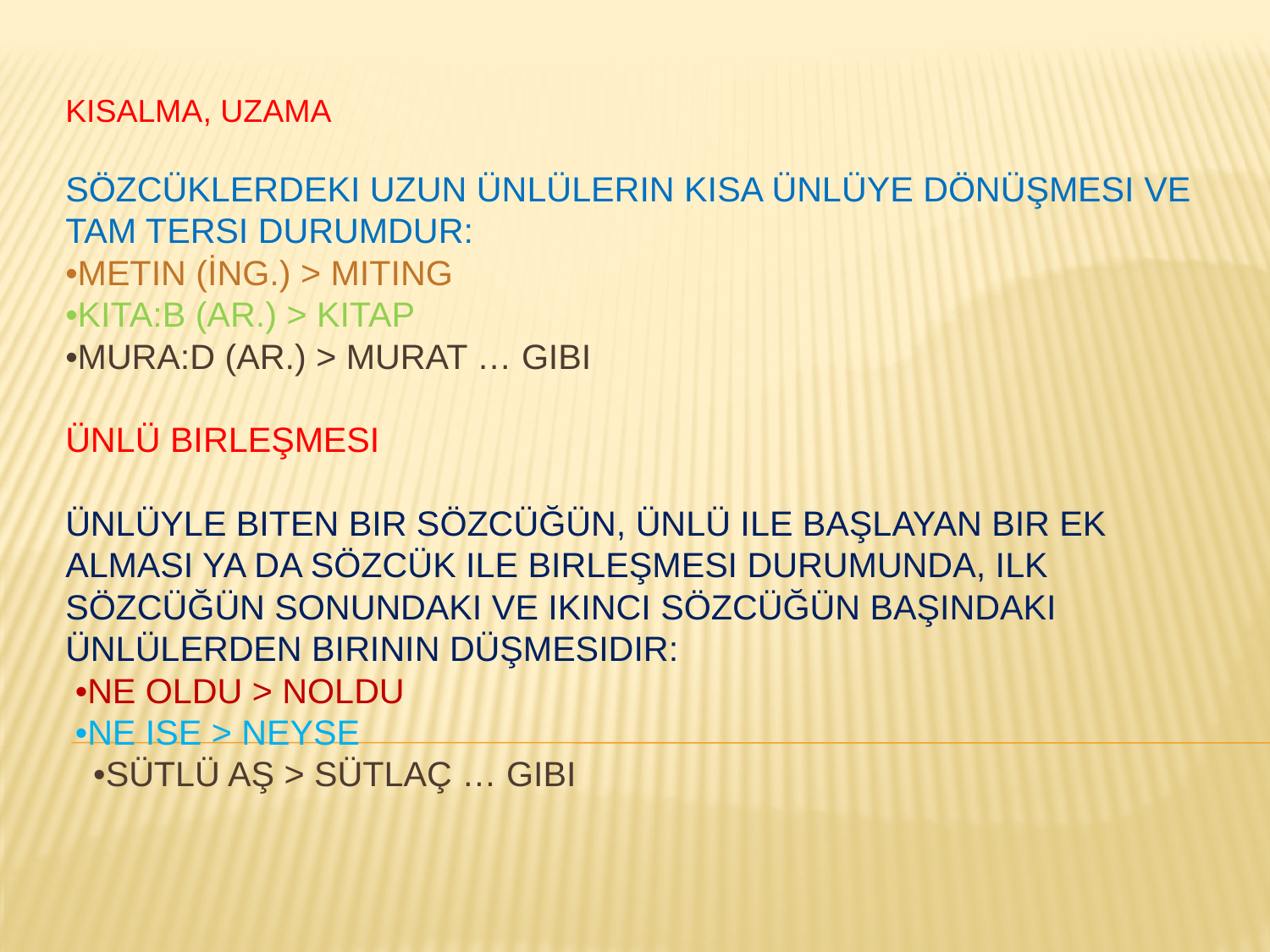

# Kısalma, Uzama   Sözcüklerdeki uzun ünlülerin kısa ünlüye dönüşmesi ve tam tersi durumdur: •metin (İng.) > miting •kita:b (Ar.) > kitap •mura:d (Ar.) > murat … gibi Ünlü Birleşmesi Ünlüyle biten bir sözcüğün, ünlü ile başlayan bir ek alması ya da sözcük ile birleşmesi durumunda, ilk sözcüğün sonundaki ve ikinci sözcüğün başındaki ünlülerden birinin düşmesidir: •ne oldu > noldu •ne ise > neyse •sütlü aş > sütlaç … gibi